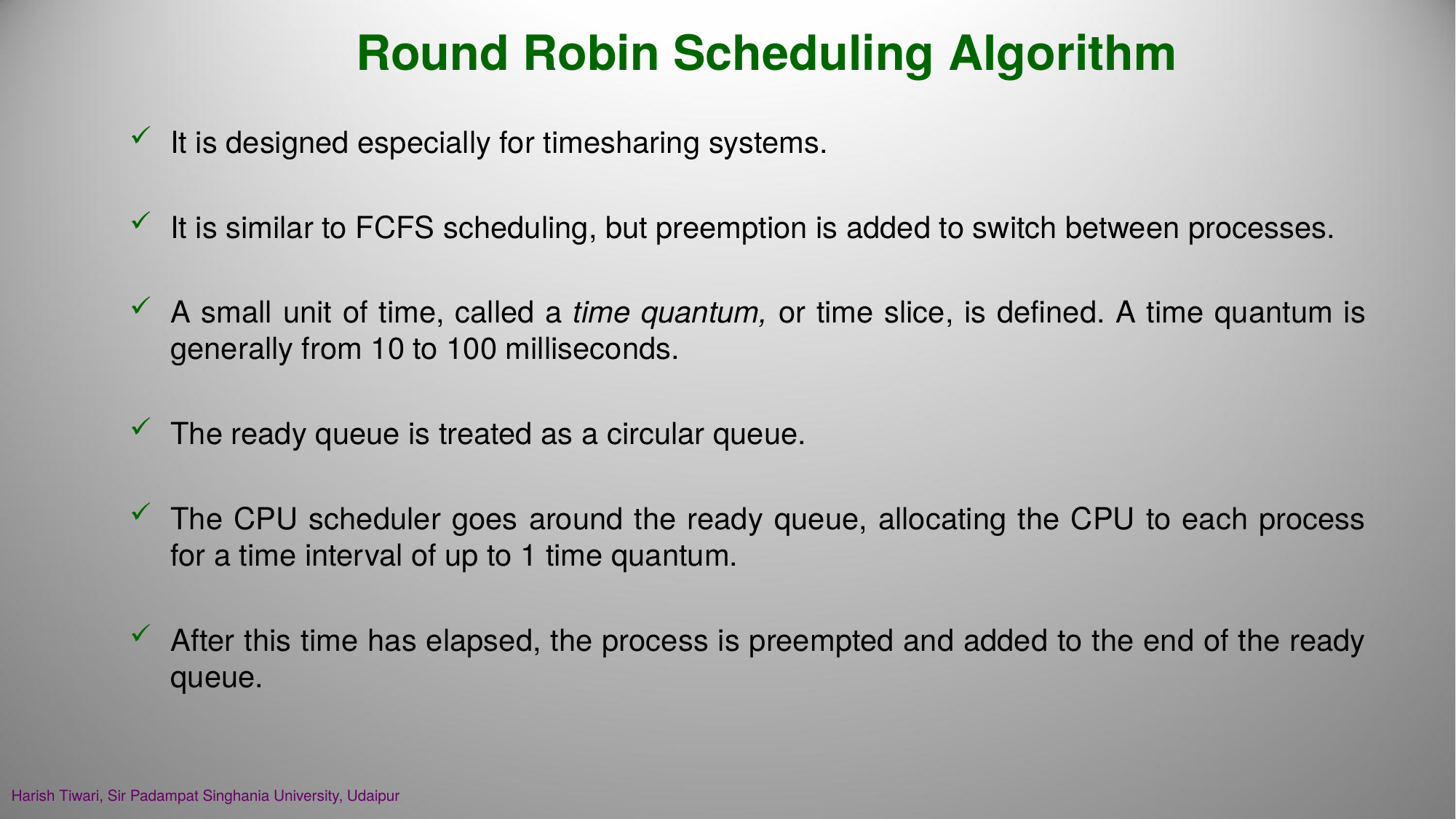

# Round Robin Scheduling Algorithm
It is designed especially for timesharing systems.

It is similar to FCFS scheduling, but preemption is added to switch between processes.

A small unit of time, called a time quantum, or time slice, is defined. A time quantum is generally from 10 to 100 milliseconds.

The ready queue is treated as a circular queue.

The CPU scheduler goes around the ready queue, allocating the CPU to each process for a time interval of up to 1 time quantum.

After this time has elapsed, the process is preempted and added to the end of the ready queue.

Harish Tiwari, Sir Padampat Singhania University, Udaipur